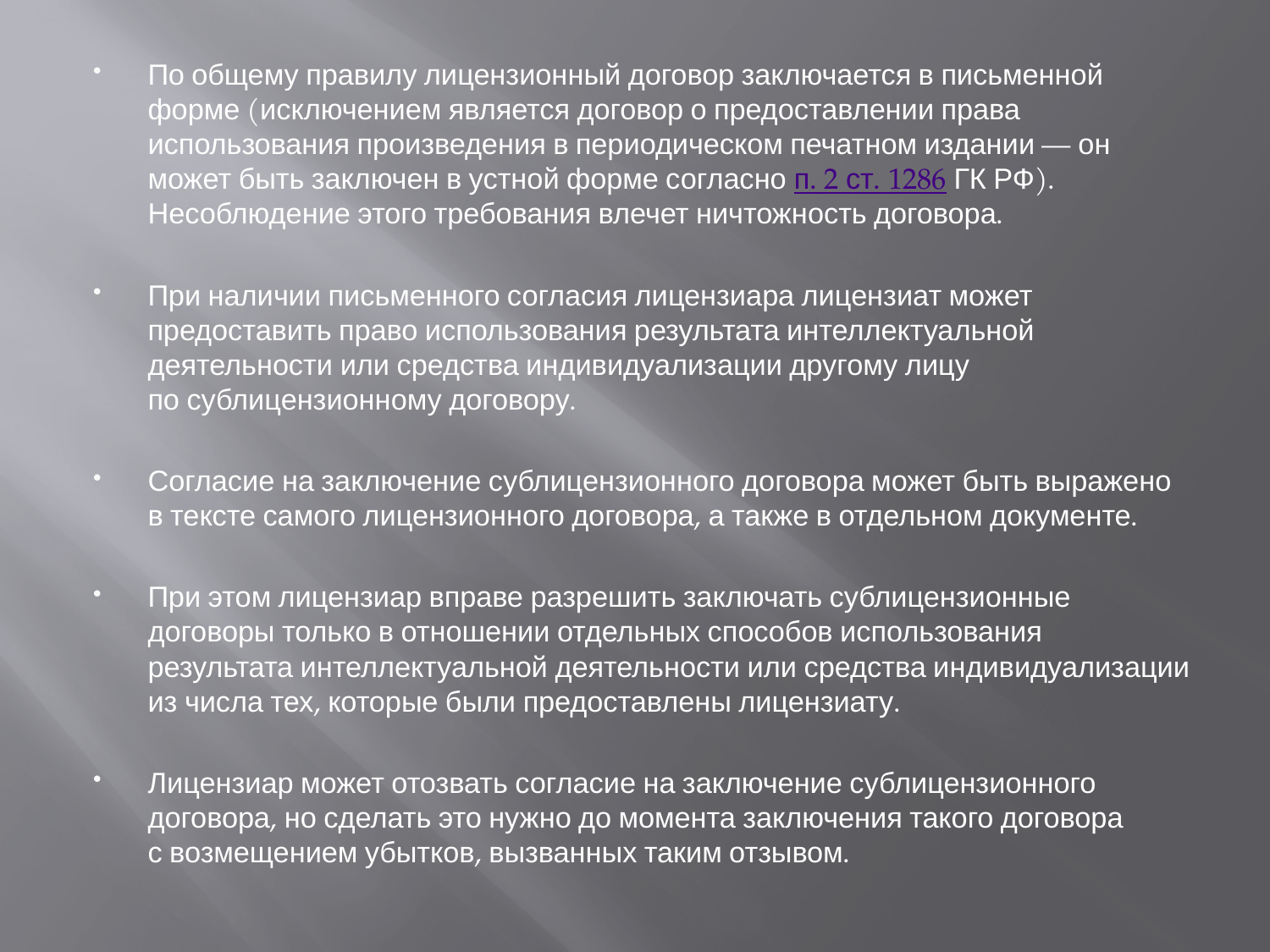

По общему правилу лицензионный договор заключается в письменной форме (исключением является договор о предоставлении права использования произведения в периодическом печатном издании — он может быть заключен в устной форме согласно п. 2 ст. 1286 ГК РФ). Несоблюдение этого требования влечет ничтожность договора.

При наличии письменного согласия лицензиара лицензиат может предоставить право использования результата интеллектуальной деятельности или средства индивидуализации другому лицу по сублицензионному договору.

Согласие на заключение сублицензионного договора может быть выражено в тексте самого лицензионного договора, а также в отдельном документе.

При этом лицензиар вправе разрешить заключать сублицензионные договоры только в отношении отдельных способов использования результата интеллектуальной деятельности или средства индивидуализации из числа тех, которые были предоставлены лицензиату.

Лицензиар может отозвать согласие на заключение сублицензионного договора, но сделать это нужно до момента заключения такого договора с возмещением убытков, вызванных таким отзывом.